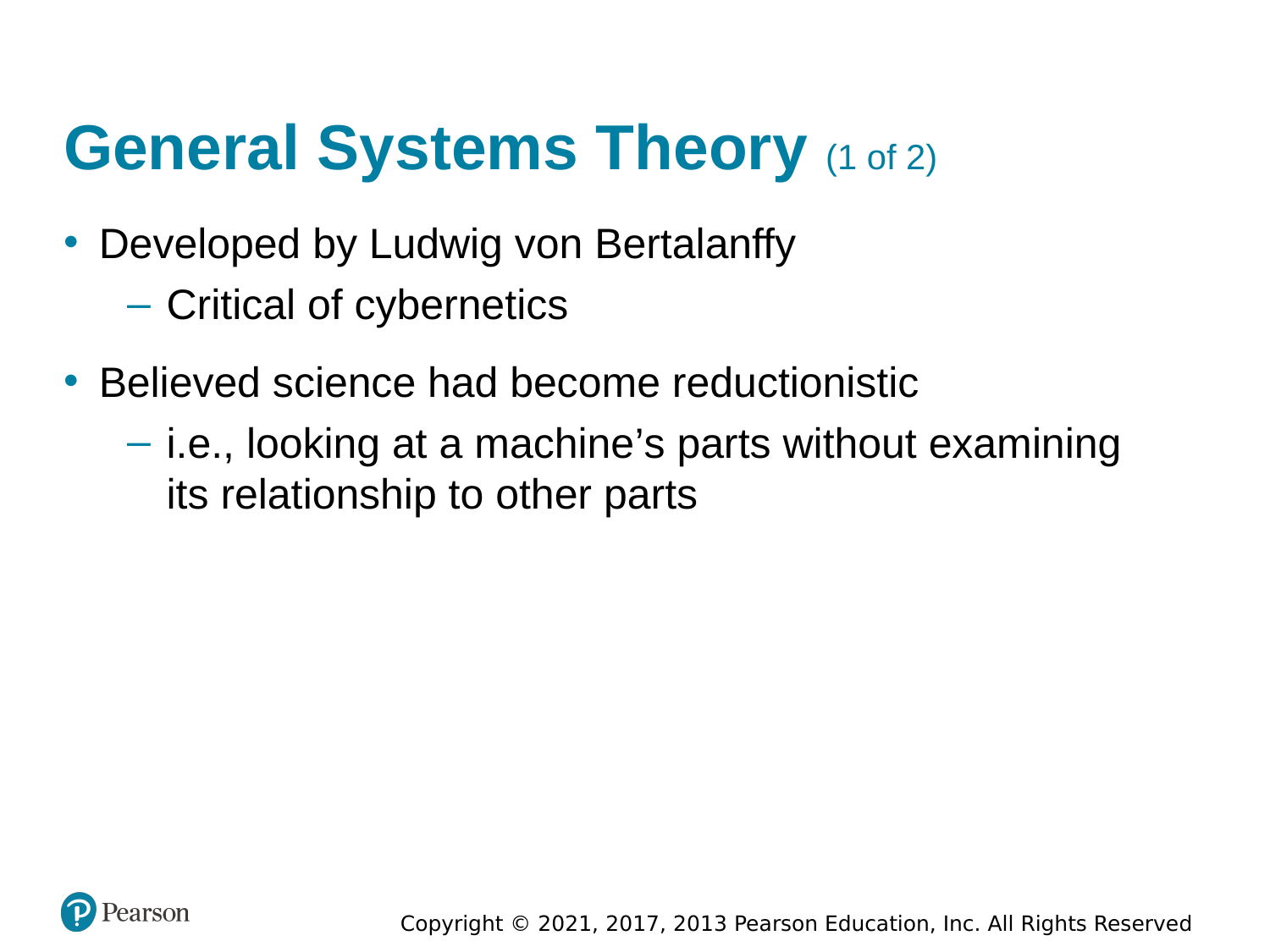

# General Systems Theory (1 of 2)
Developed by Ludwig von Bertalanffy
Critical of cybernetics
Believed science had become reductionistic
i.e., looking at a machine’s parts without examining its relationship to other parts